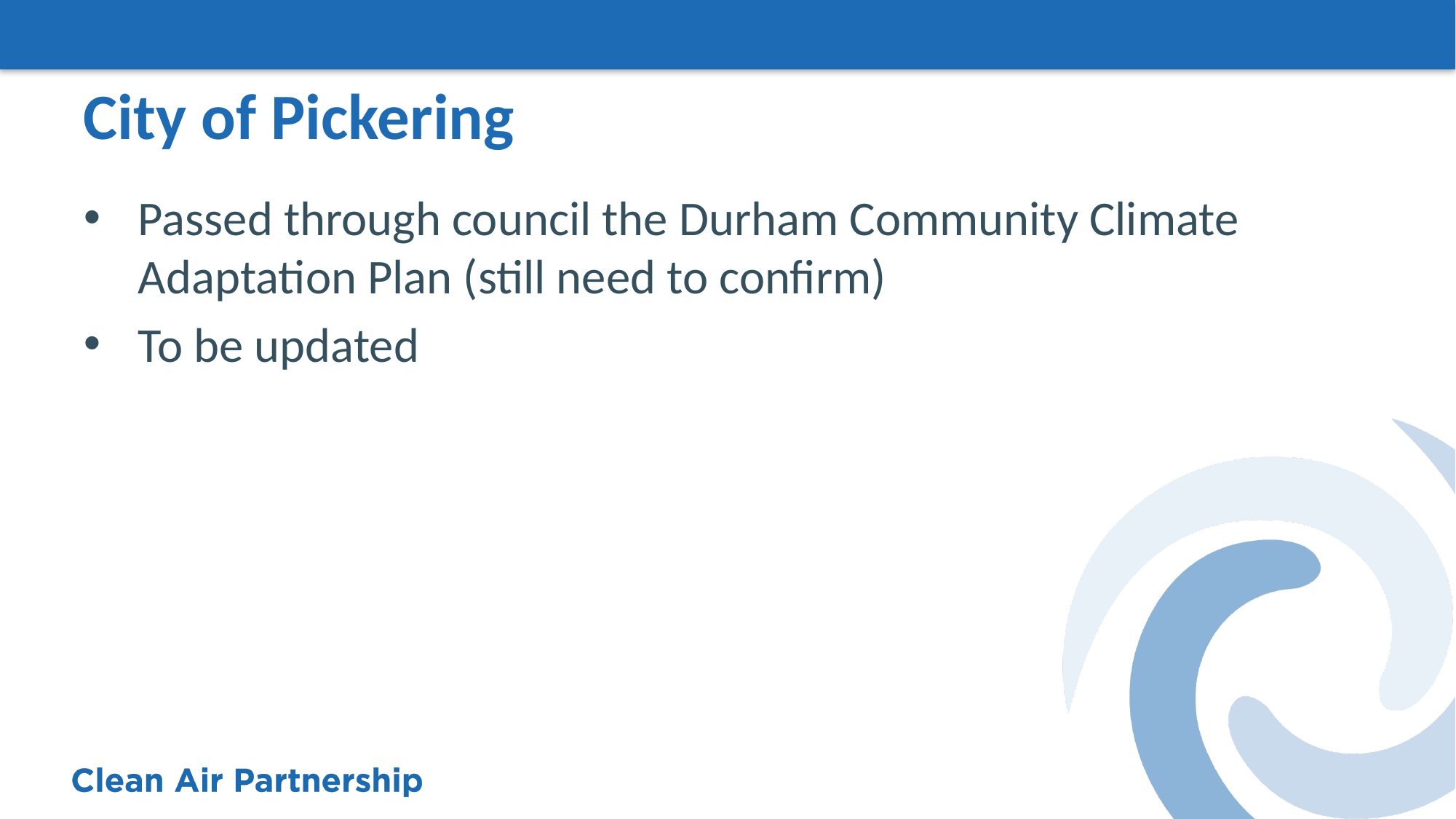

# City of Pickering
Passed through council the Durham Community Climate Adaptation Plan (still need to confirm)
To be updated